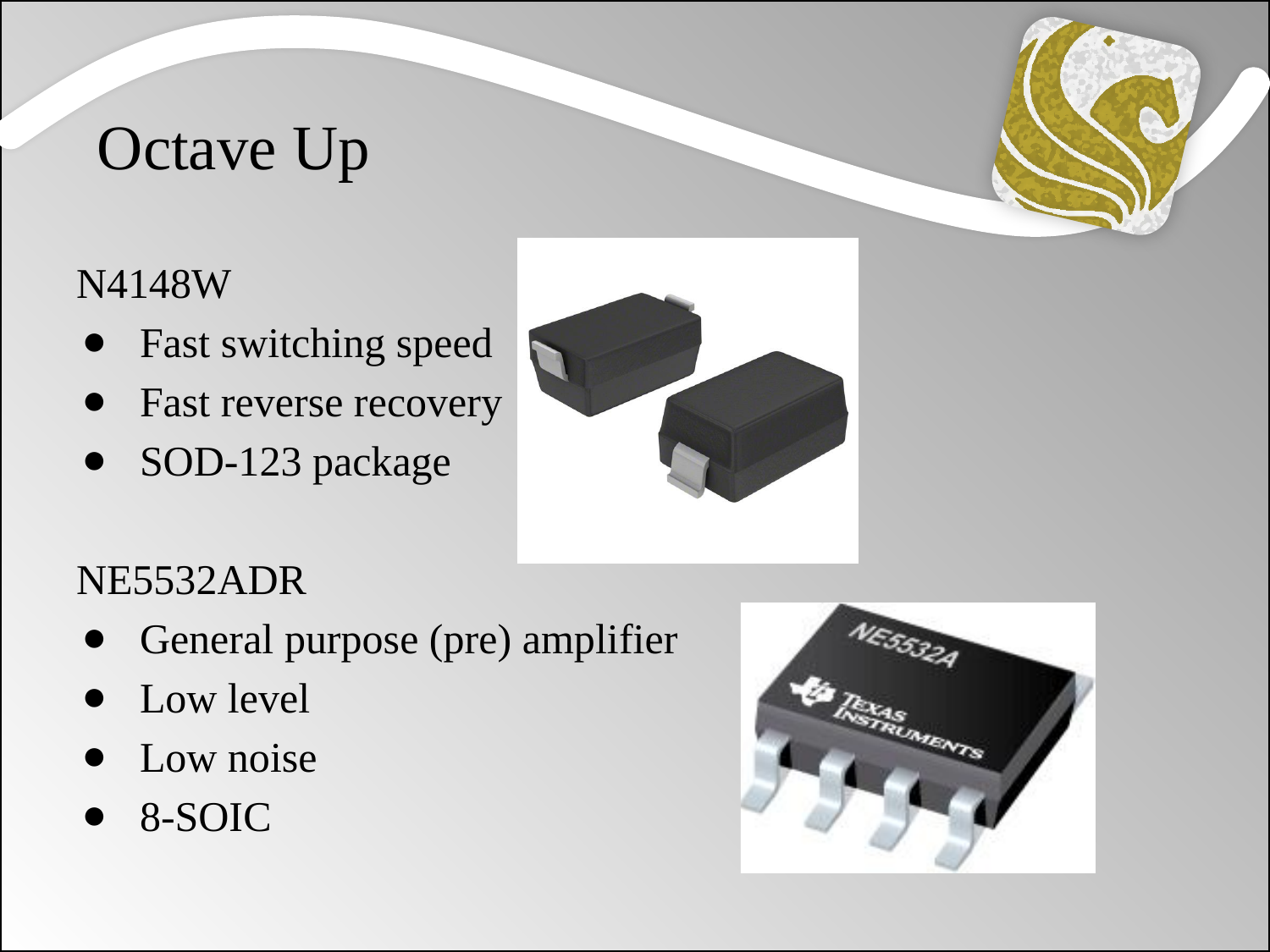

Octave Up

N4148W
Fast switching speed
Fast reverse recovery
SOD-123 package

NE5532ADR
General purpose (pre) amplifier
Low level
Low noise
8-SOIC